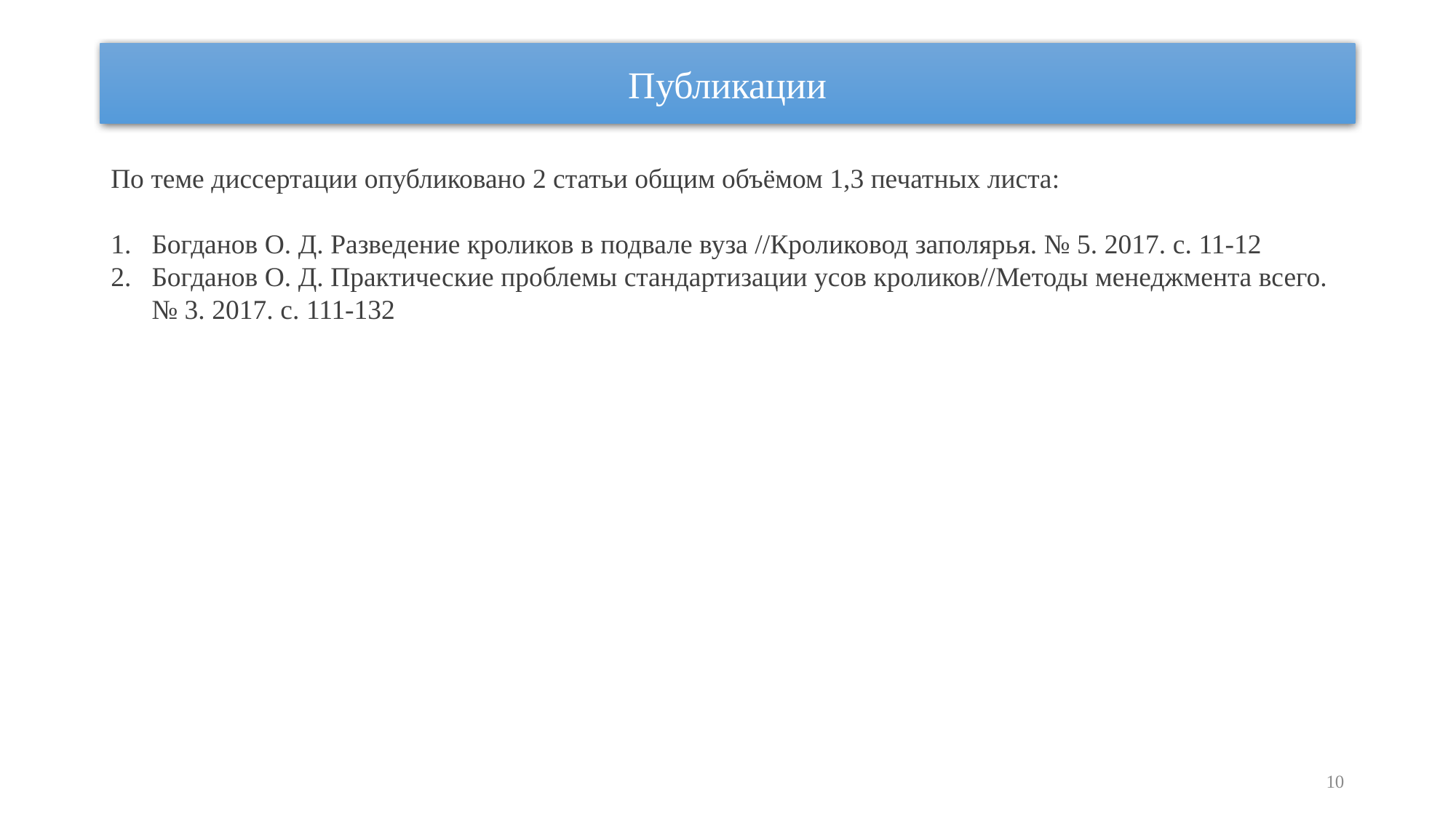

# Публикации
По теме диссертации опубликовано 2 статьи общим объёмом 1,3 печатных листа:

Богданов О. Д. Разведение кроликов в подвале вуза //Кроликовод заполярья. № 5. 2017. с. 11-12
Богданов О. Д. Практические проблемы стандартизации усов кроликов//Методы менеджмента всего. № 3. 2017. с. 111-132

10